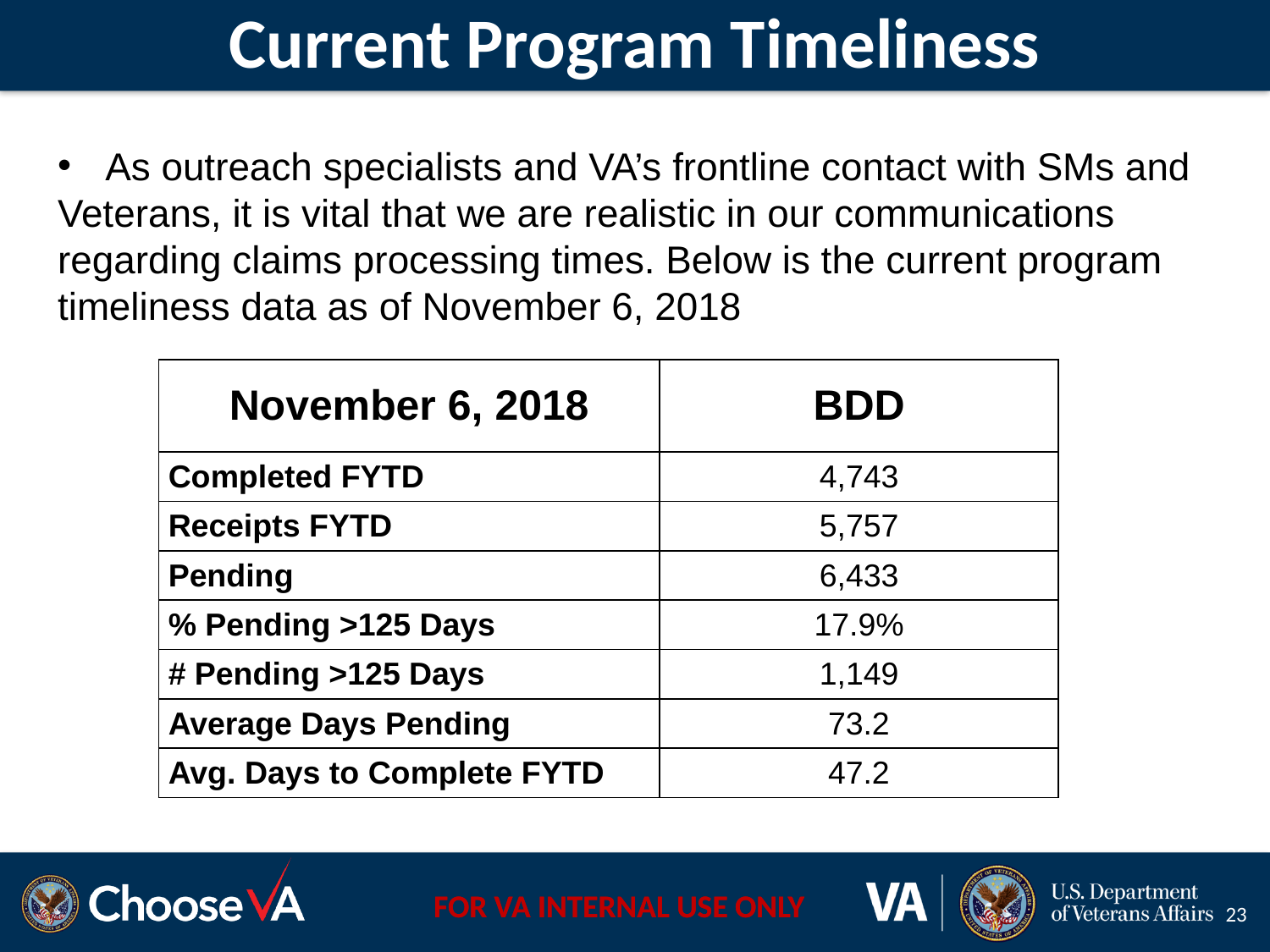

# Current Program Timeliness
As outreach specialists and VA’s frontline contact with SMs and
Veterans, it is vital that we are realistic in our communications regarding claims processing times. Below is the current program timeliness data as of November 6, 2018
| November 6, 2018 | BDD |
| --- | --- |
| Completed FYTD | 4,743 |
| Receipts FYTD | 5,757 |
| Pending | 6,433 |
| % Pending >125 Days | 17.9% |
| # Pending >125 Days | 1,149 |
| Average Days Pending | 73.2 |
| Avg. Days to Complete FYTD | 47.2 |
23